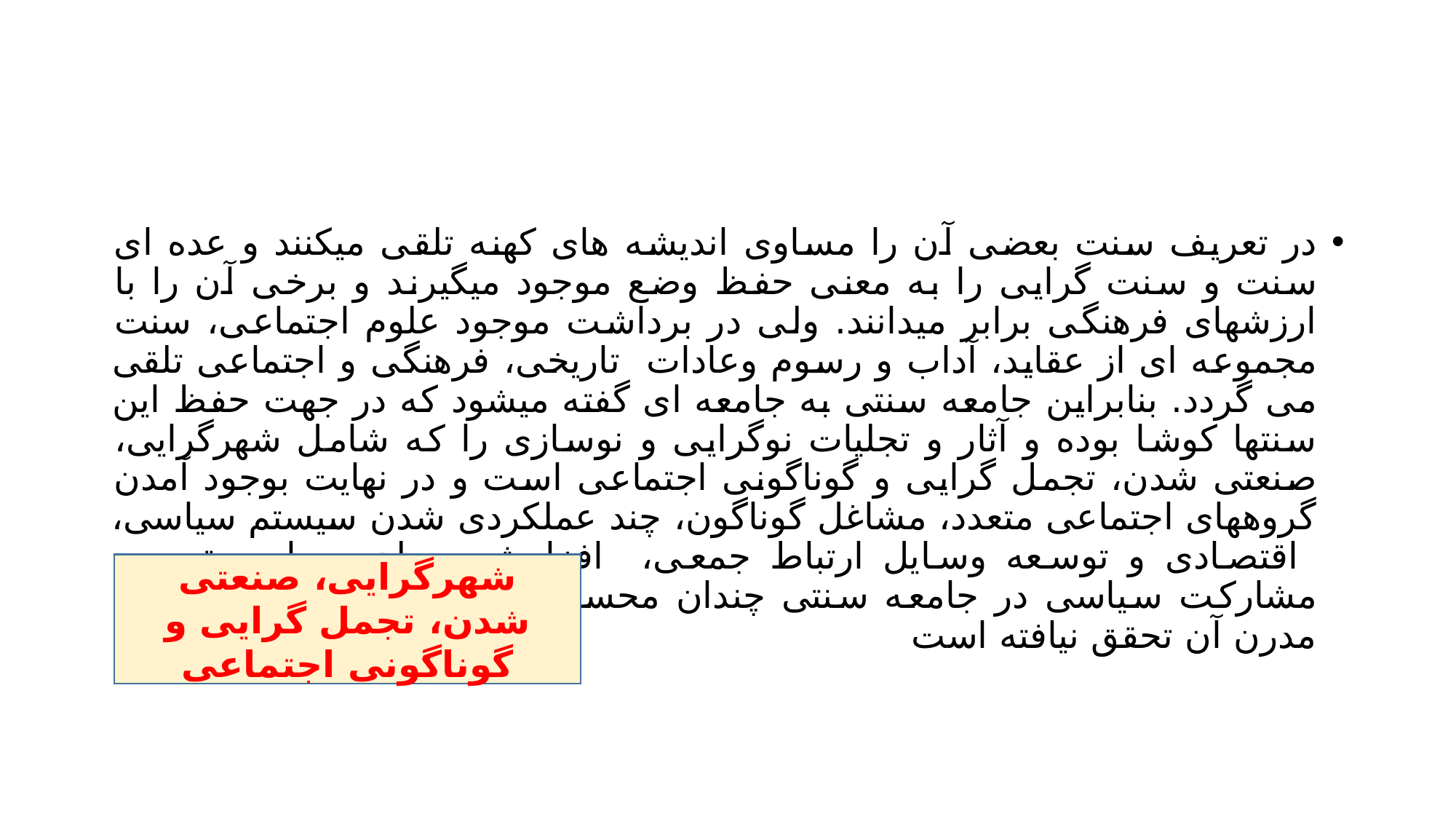

#
در تعریف سنت بعضی آن را مساوی اندیشه های کهنه تلقی می­کنند و عده ای سنت و سنت گرایی را به معنی حفظ وضع موجود می­گیرند و برخی آن را با ارزشهای فرهنگی برابر می­دانند. ولی در برداشت موجود علوم اجتماعی، سنت مجموعه ای از عقاید، آداب و رسوم وعادات  تاریخی، فرهنگی و اجتماعی تلقی می گردد. بنابراین جامعه سنتی به جامعه ای گفته می­شود که در جهت حفظ این سنتها کوشا بوده و آثار و تجلیات نوگرایی و نوسازی را که شامل شهرگرایی، صنعتی شدن، تجمل گرایی و گوناگونی اجتماعی است و در نهایت بوجود آمدن گروههای اجتماعی متعدد، مشاغل گوناگون، چند عملکردی شدن سیستم سیاسی،  اقتصادی و توسعه وسایل ارتباط جمعی،  افزایش سطح سواد و توسعه مشارکت سیاسی در جامعه سنتی چندان محسوس نبوده و یا اینکه به شکل مدرن آن تحقق نیافته است

شهرگرایی، صنعتی شدن، تجمل گرایی و گوناگونی اجتماعی